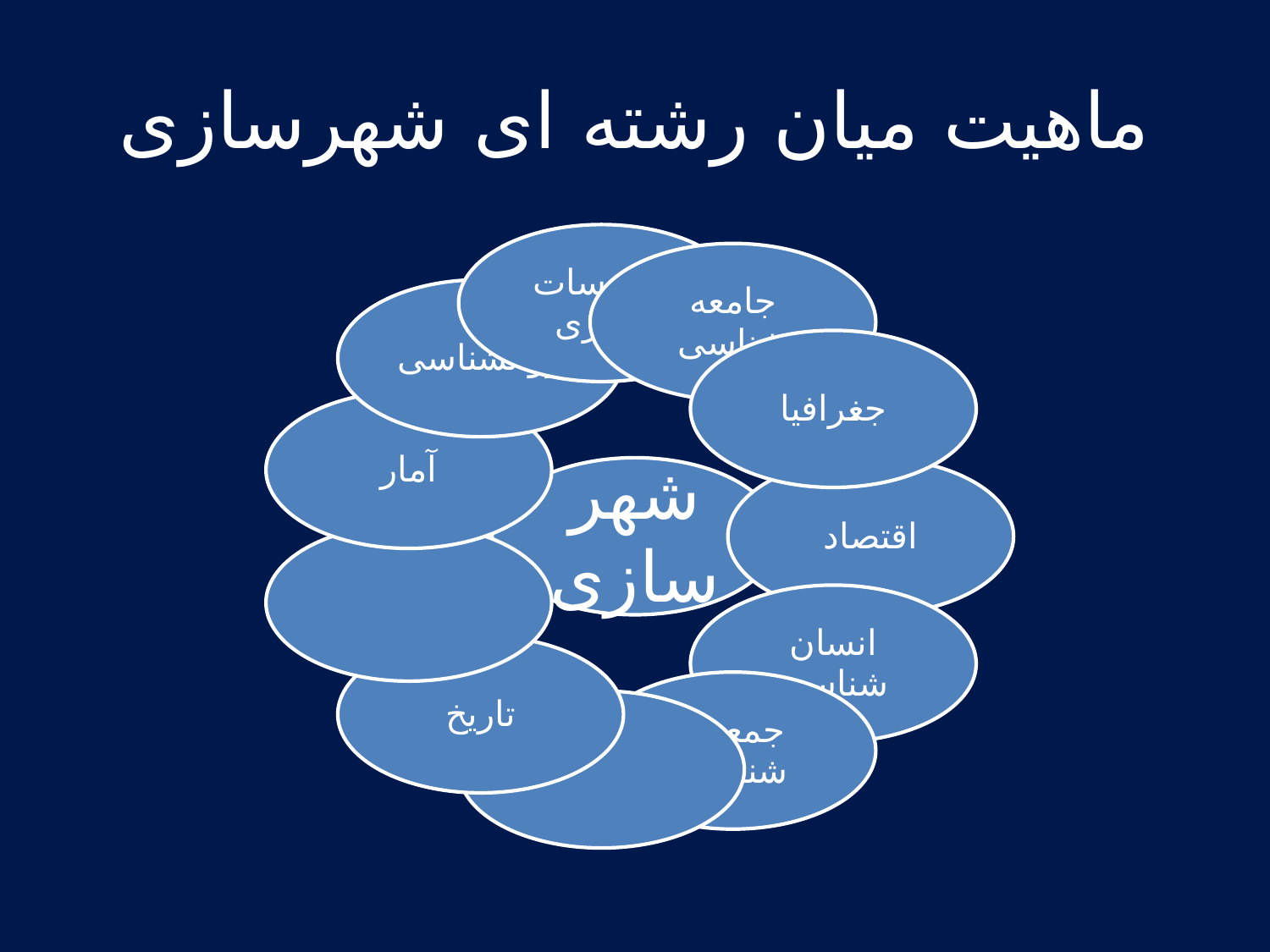

# ماهیت میان رشته ای شهرسازی
شهرسازی
اقتصاد
انسان شناسی
روانشناسی
آمار
جمعیت شناسی
تاریخ